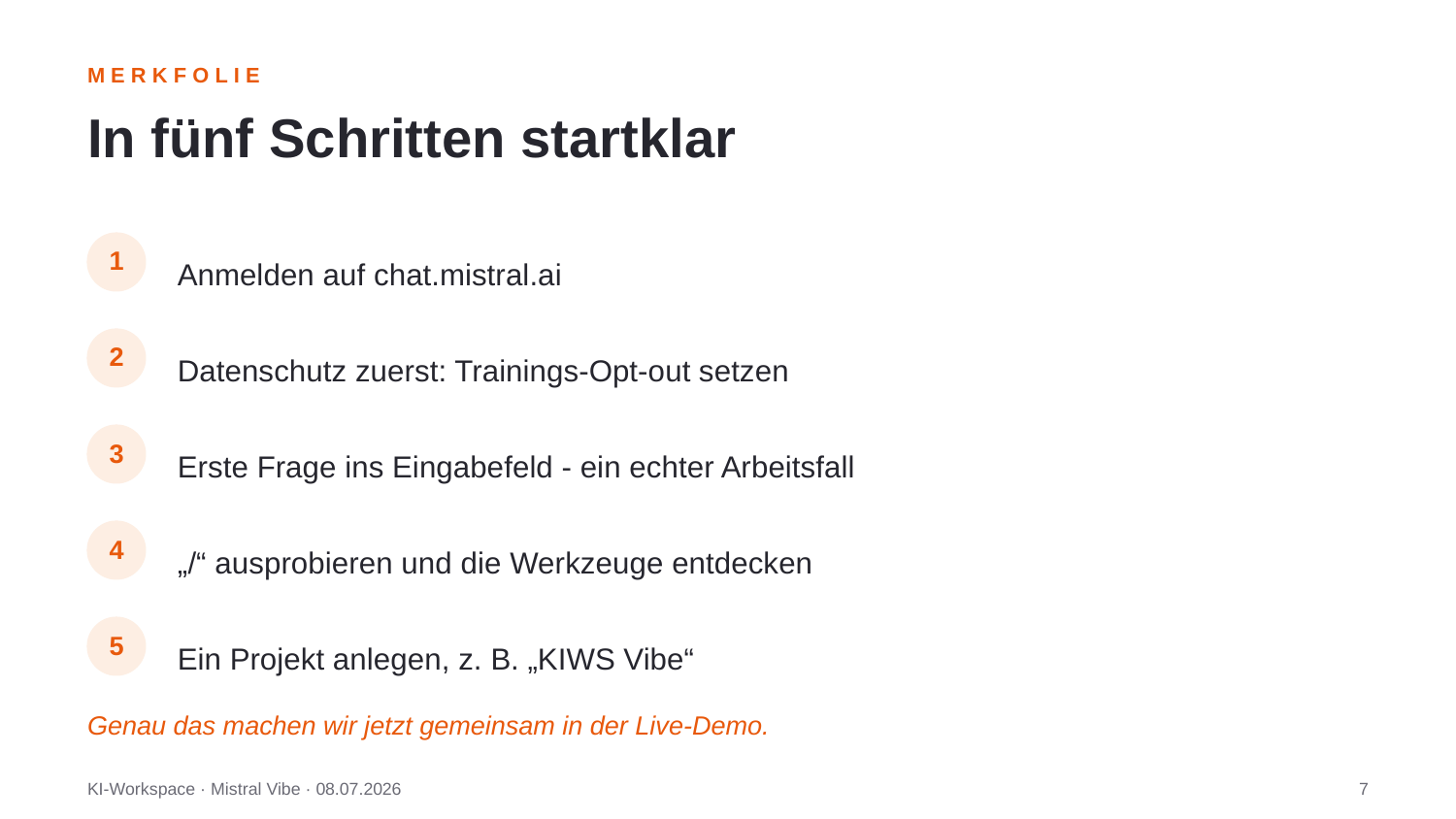

MERKFOLIE
In fünf Schritten startklar
Anmelden auf chat.mistral.ai
1

Datenschutz zuerst: Trainings-Opt-out setzen
2

Erste Frage ins Eingabefeld - ein echter Arbeitsfall
3

„/“ ausprobieren und die Werkzeuge entdecken
4

Ein Projekt anlegen, z. B. „KIWS Vibe“
5

Genau das machen wir jetzt gemeinsam in der Live-Demo.
KI-Workspace · Mistral Vibe · 08.07.2026
7